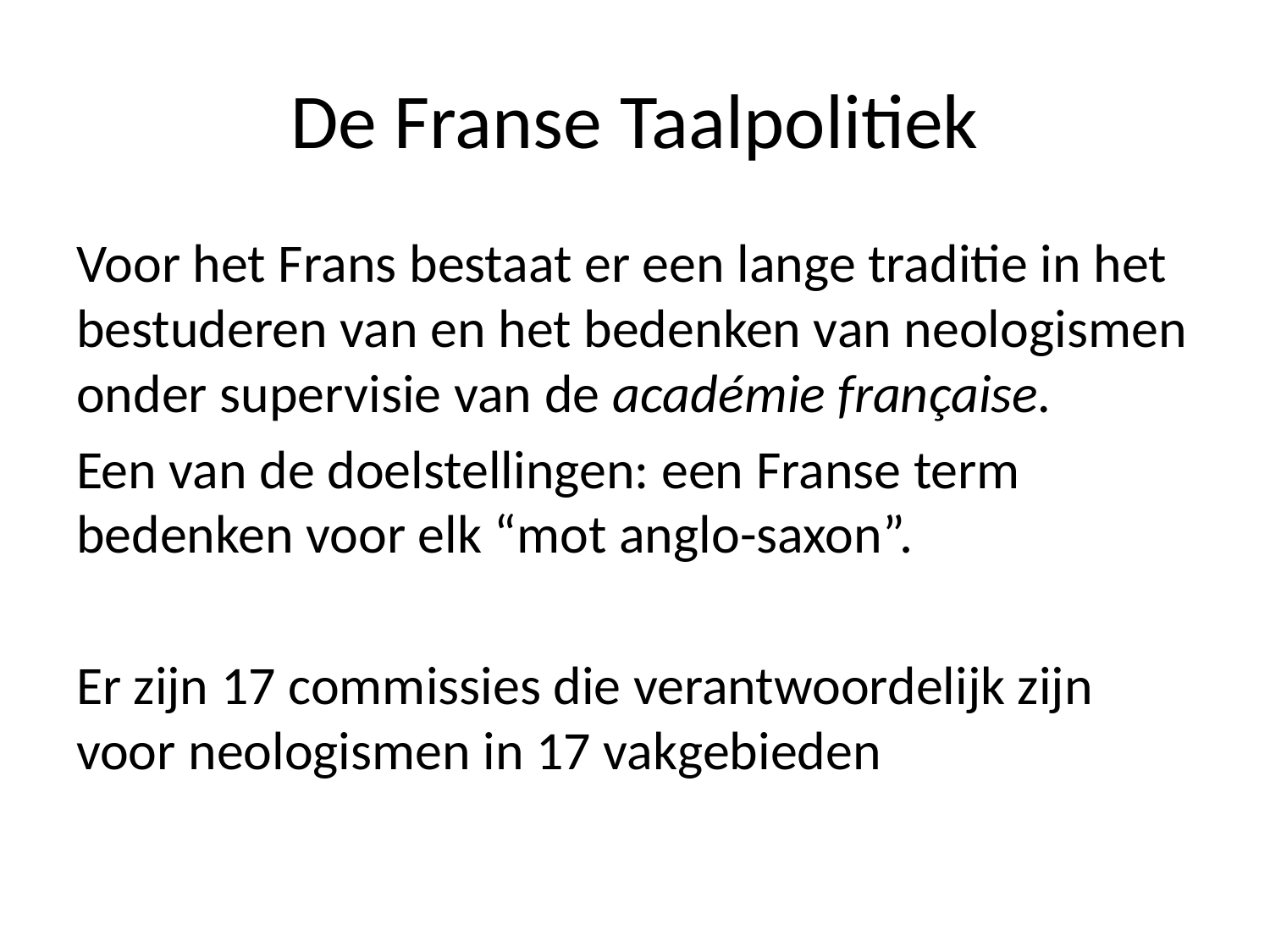

# De Franse Taalpolitiek
Voor het Frans bestaat er een lange traditie in het bestuderen van en het bedenken van neologismen onder supervisie van de académie française.
Een van de doelstellingen: een Franse term bedenken voor elk “mot anglo-saxon”.

Er zijn 17 commissies die verantwoordelijk zijn voor neologismen in 17 vakgebieden